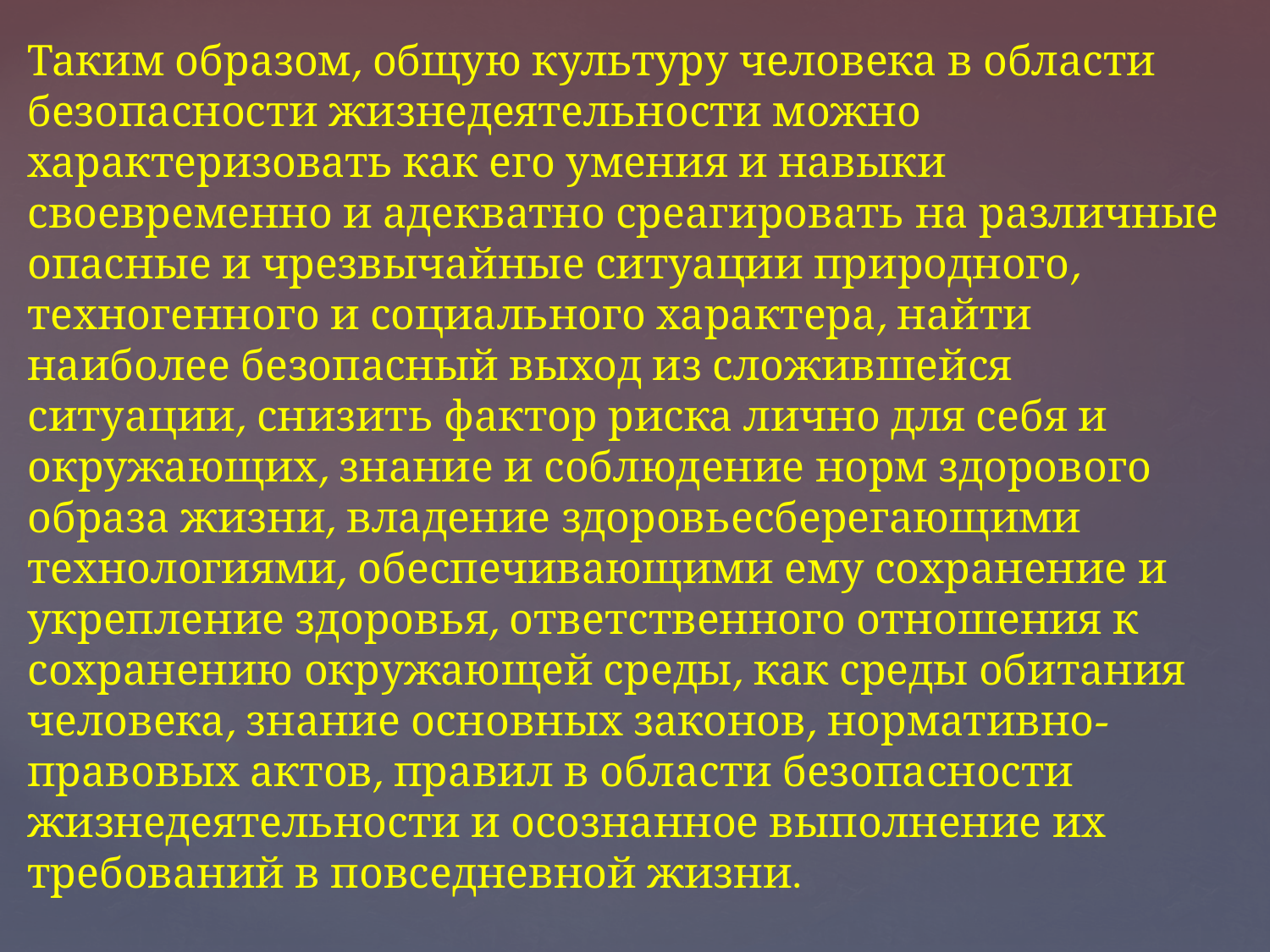

Таким образом, общую культуру человека в области безопасности жизнедеятельности можно характеризовать как его умения и навыки своевременно и адекватно среагировать на различные опасные и чрезвычайные ситуации природного, техногенного и социального характера, найти наиболее безопасный выход из сложившейся ситуации, снизить фактор риска лично для себя и окружающих, знание и соблюдение норм здорового образа жизни, владение здоровьесберегающими технологиями, обеспечивающими ему сохранение и укрепление здоровья, ответственного отношения к сохранению окружающей среды, как среды обитания человека, знание основных законов, нормативно-правовых актов, правил в области безопасности жизнедеятельности и осознанное выполнение их требований в повседневной жизни.